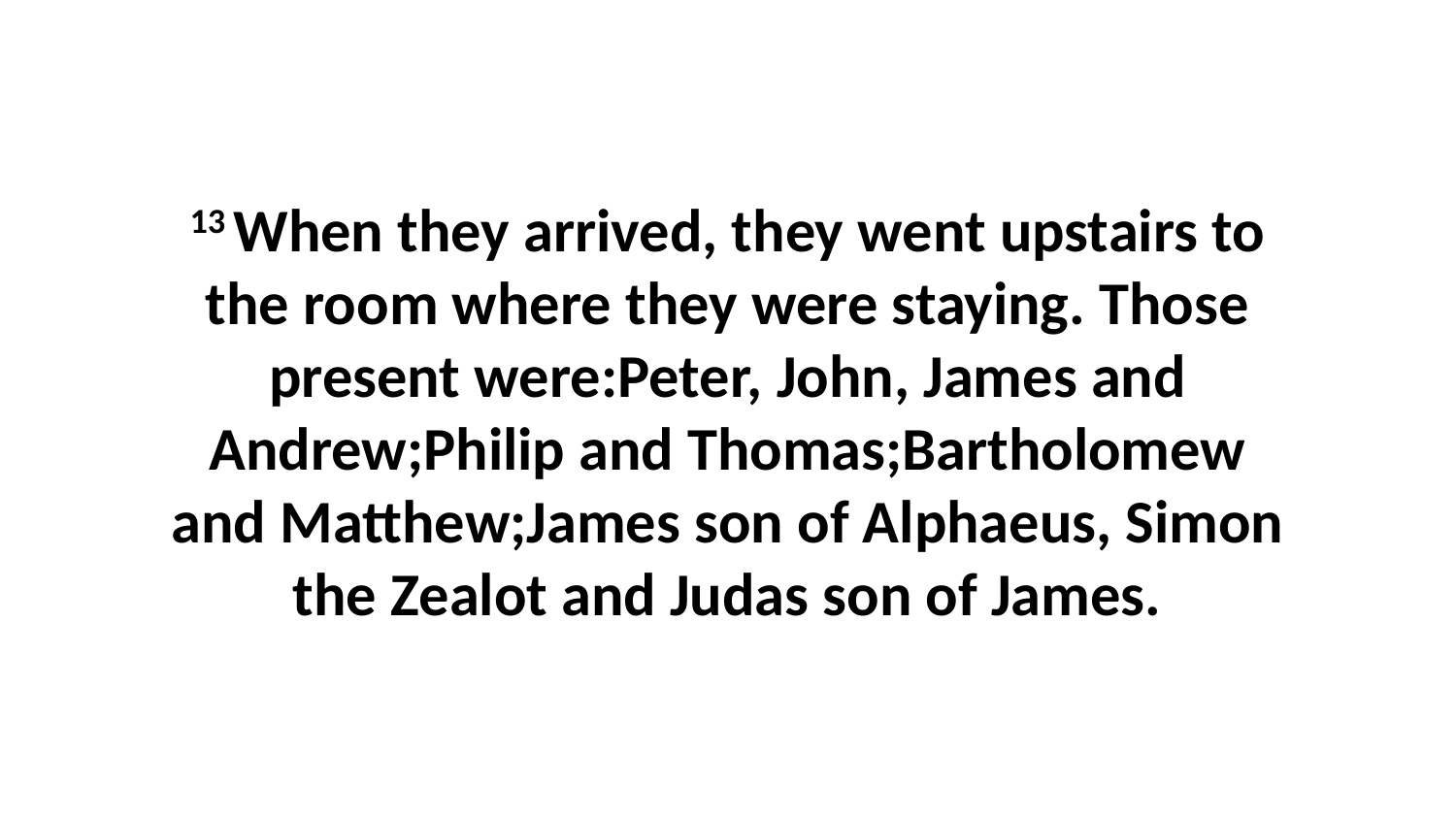

13 When they arrived, they went upstairs to the room where they were staying. Those present were:Peter, John, James and Andrew;Philip and Thomas;Bartholomew and Matthew;James son of Alphaeus, Simon the Zealot and Judas son of James.